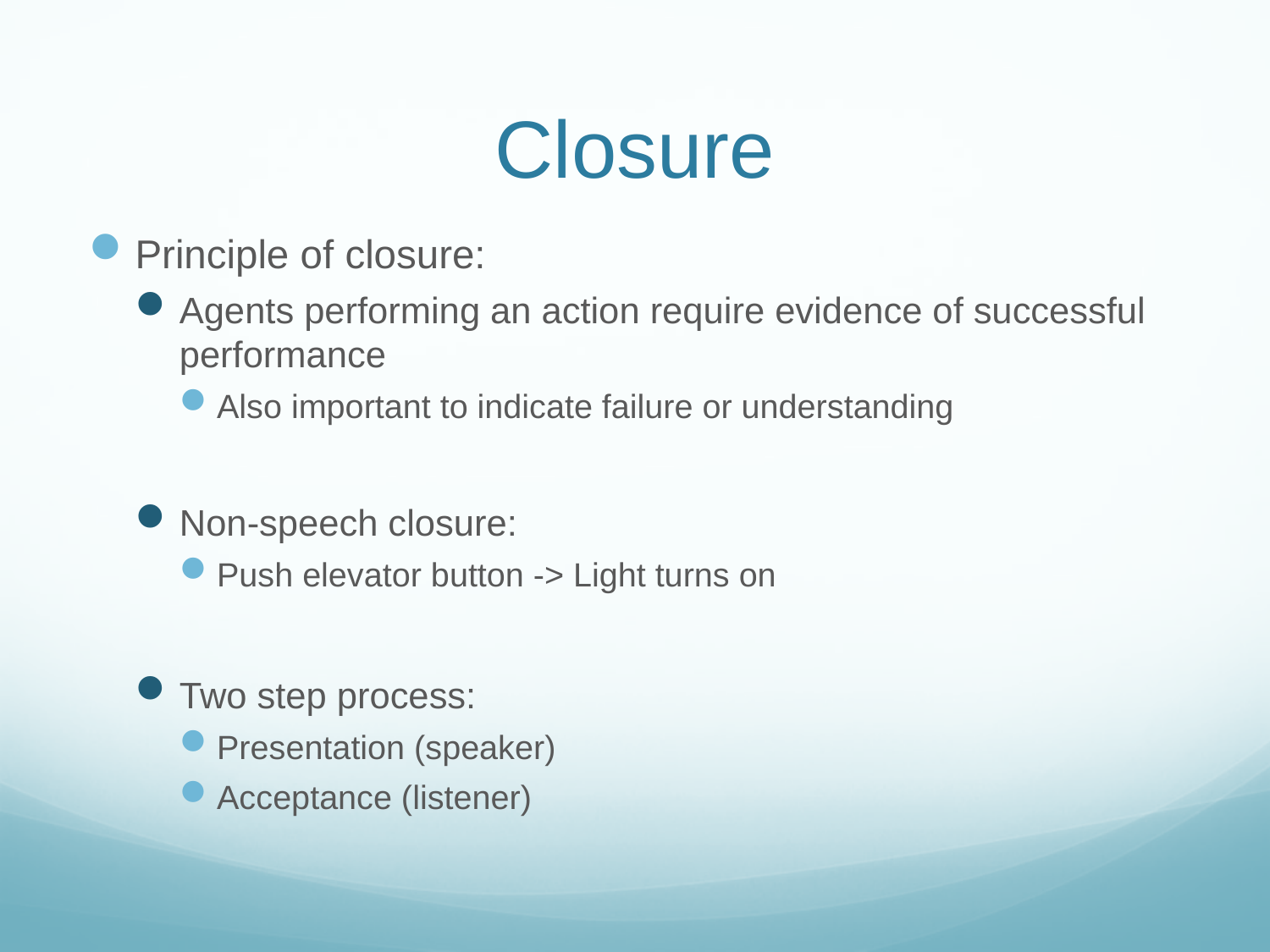

# Closure
Principle of closure:
Agents performing an action require evidence of successful performance
Also important to indicate failure or understanding

Non-speech closure:
Push elevator button -> Light turns on

Two step process:
Presentation (speaker)
Acceptance (listener)